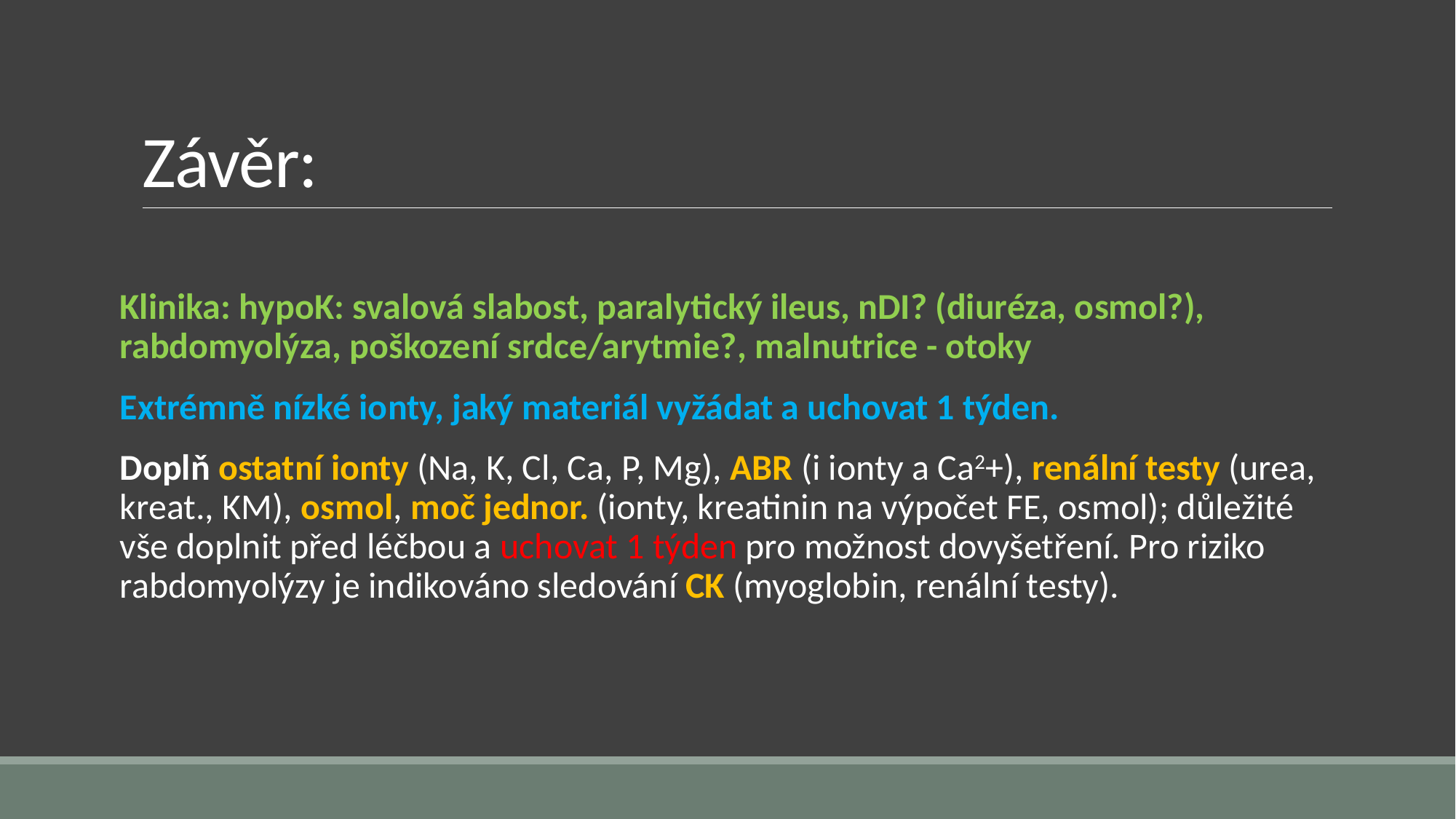

# Závěr:
Klinika: hypoK: svalová slabost, paralytický ileus, nDI? (diuréza, osmol?), rabdomyolýza, poškození srdce/arytmie?, malnutrice - otoky
Extrémně nízké ionty, jaký materiál vyžádat a uchovat 1 týden.
Doplň ostatní ionty (Na, K, Cl, Ca, P, Mg), ABR (i ionty a Ca2+), renální testy (urea, kreat., KM), osmol, moč jednor. (ionty, kreatinin na výpočet FE, osmol); důležité vše doplnit před léčbou a uchovat 1 týden pro možnost dovyšetření. Pro riziko rabdomyolýzy je indikováno sledování CK (myoglobin, renální testy).